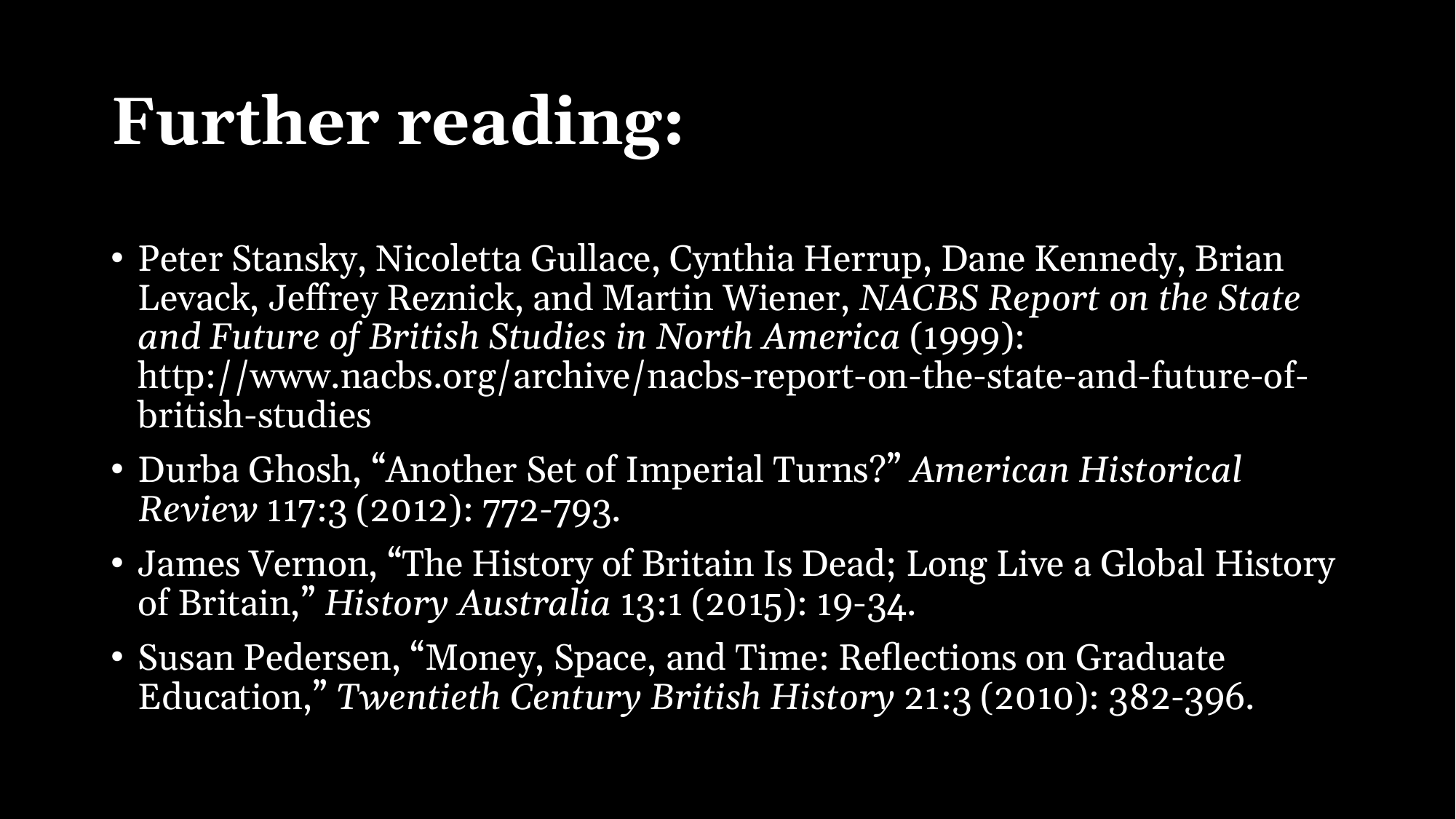

# Further reading:
Peter Stansky, Nicoletta Gullace, Cynthia Herrup, Dane Kennedy, Brian Levack, Jeffrey Reznick, and Martin Wiener, NACBS Report on the State and Future of British Studies in North America (1999): http://www.nacbs.org/archive/nacbs-report-on-the-state-and-future-of-british-studies
Durba Ghosh, “Another Set of Imperial Turns?” American Historical Review 117:3 (2012): 772-793.
James Vernon, “The History of Britain Is Dead; Long Live a Global History of Britain,” History Australia 13:1 (2015): 19-34.
Susan Pedersen, “Money, Space, and Time: Reflections on Graduate Education,” Twentieth Century British History 21:3 (2010): 382-396.